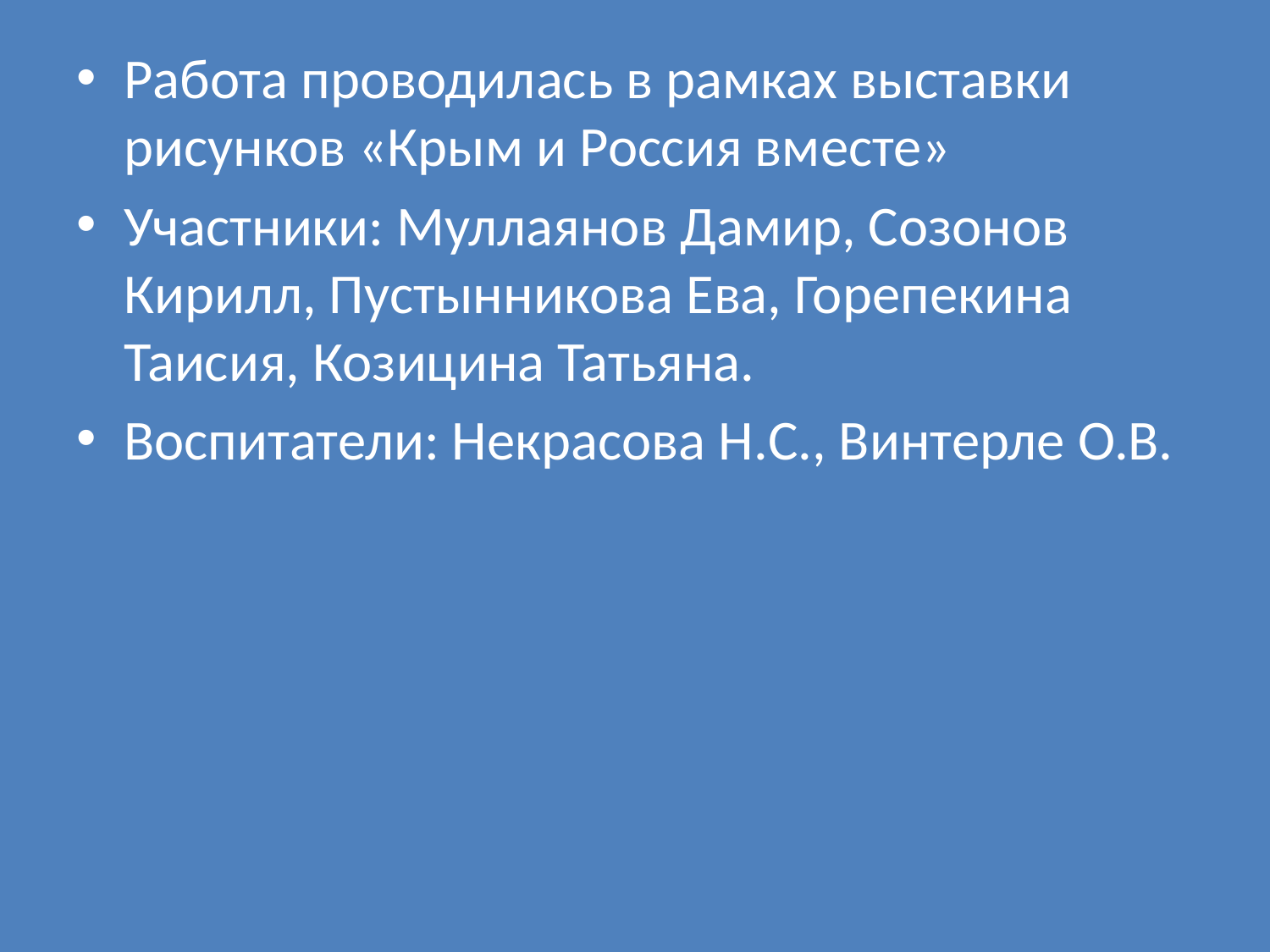

#
Работа проводилась в рамках выставки рисунков «Крым и Россия вместе»
Участники: Муллаянов Дамир, Созонов Кирилл, Пустынникова Ева, Горепекина Таисия, Козицина Татьяна.
Воспитатели: Некрасова Н.С., Винтерле О.В.